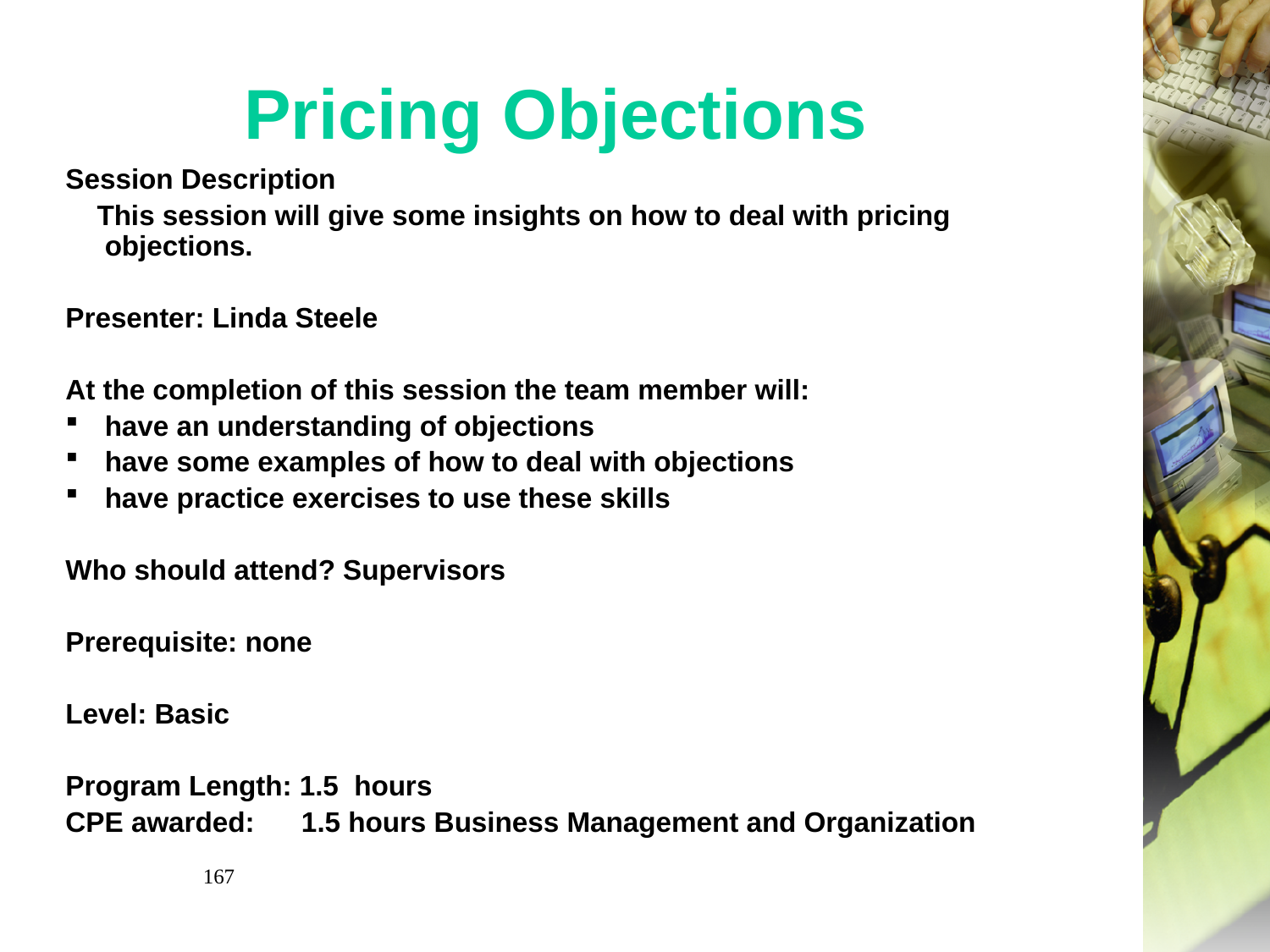

# Pricing Objections
Session Description
    This session will give some insights on how to deal with pricing objections.

Presenter: Linda Steele

At the completion of this session the team member will:
have an understanding of objections
have some examples of how to deal with objections
have practice exercises to use these skills

Who should attend? Supervisors

Prerequisite: none

Level: Basic

Program Length: 1.5  hours
CPE awarded:      1.5 hours Business Management and Organization

167